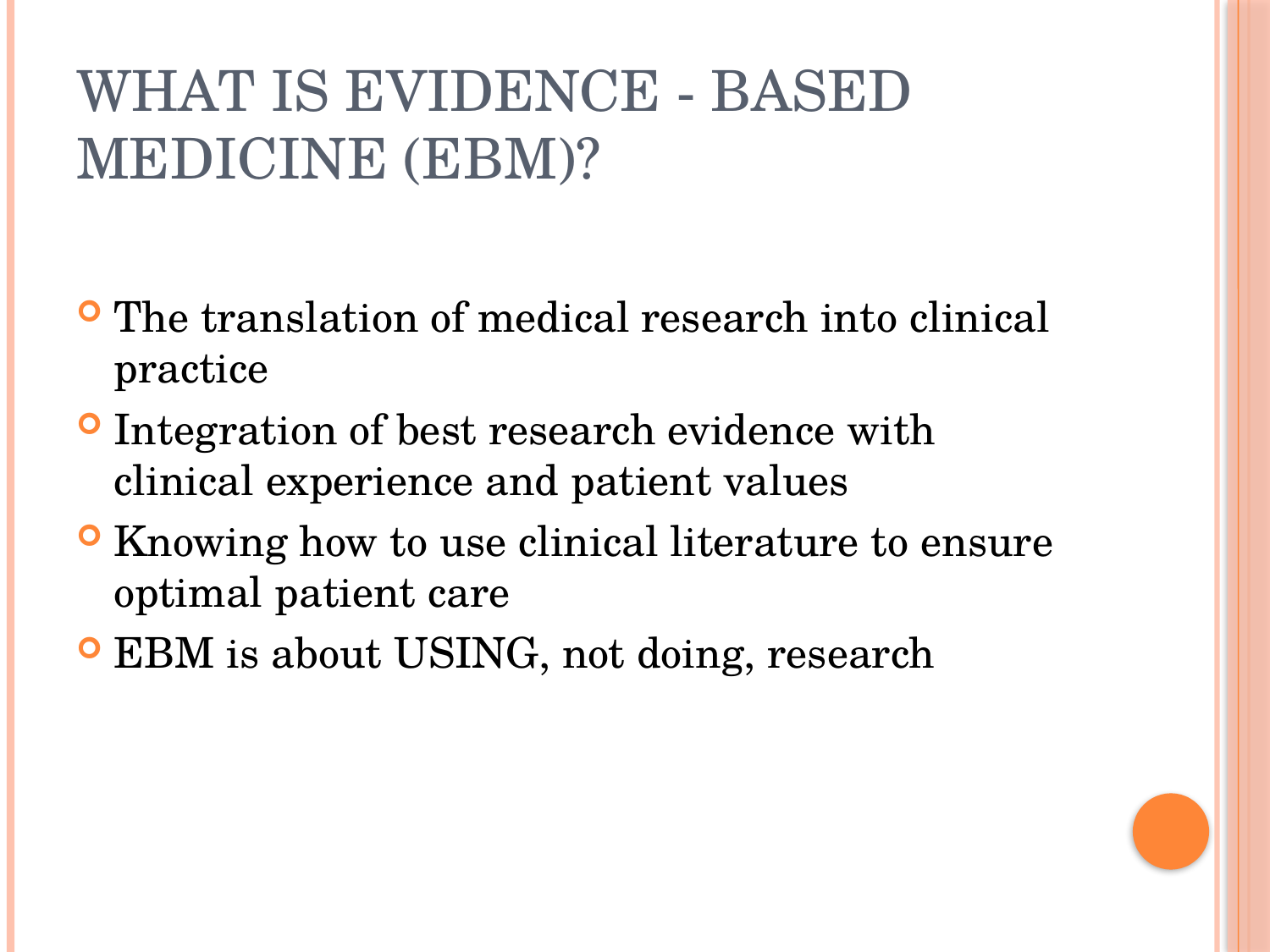

# WHAT IS EVIDENCE - BASED MEDICINE (EBM)?

The translation of medical research into clinical practice
Integration of best research evidence with clinical experience and patient values
Knowing how to use clinical literature to ensure optimal patient care
EBM is about USING, not doing, research